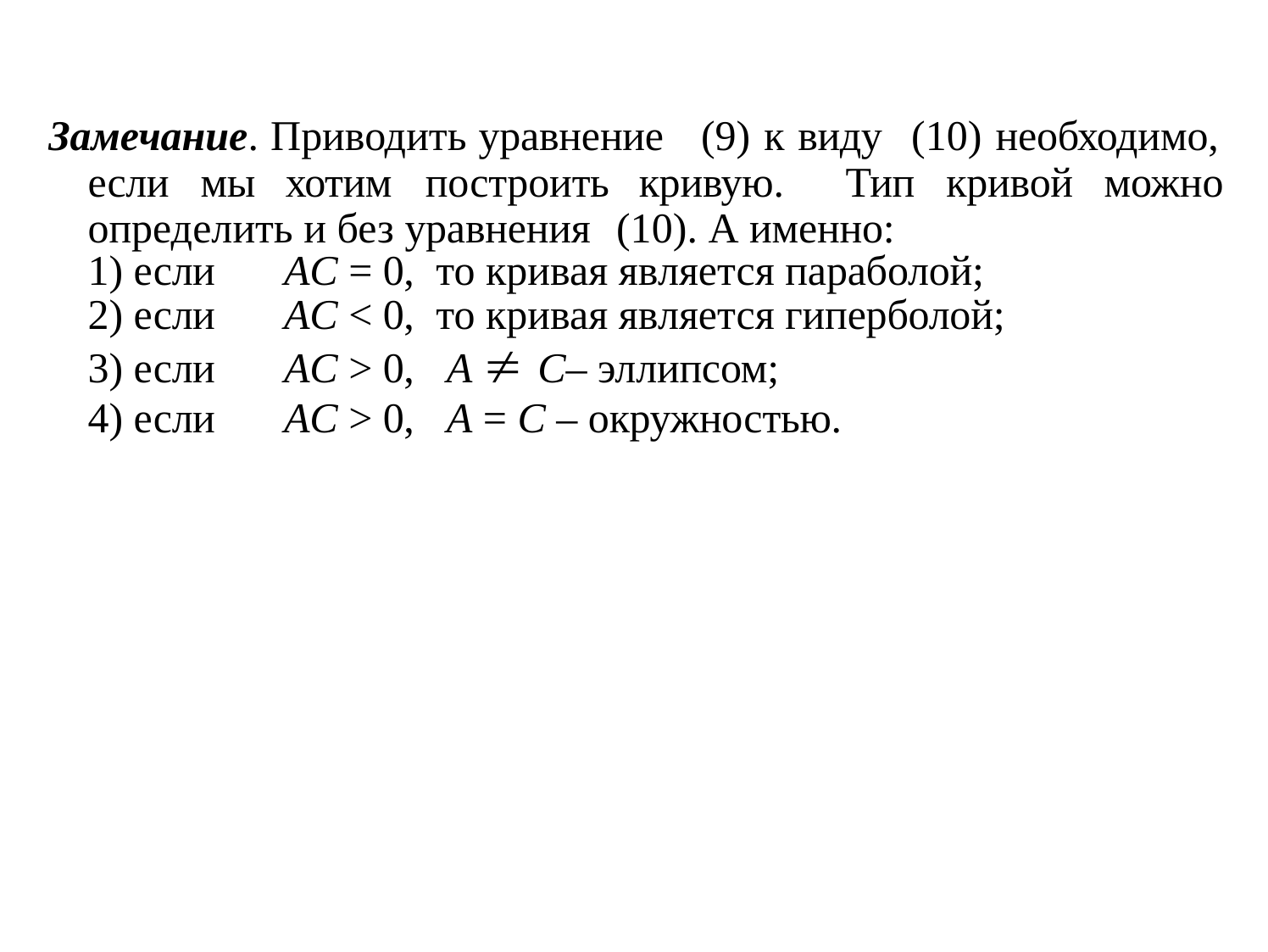

# Замечание. Приводить уравнение	(9) к виду	(10) необходимо,
если	мы	хотим	построить		кривую.	Тип	кривой	можно определить и без уравнения	(10). А именно:
если	AC = 0,	то кривая является параболой;
если	AC < 0,	то кривая является гиперболой;
если	AC > 0,	A ≠ C– эллипсом;
если	AC > 0,	A = C – окружностью.